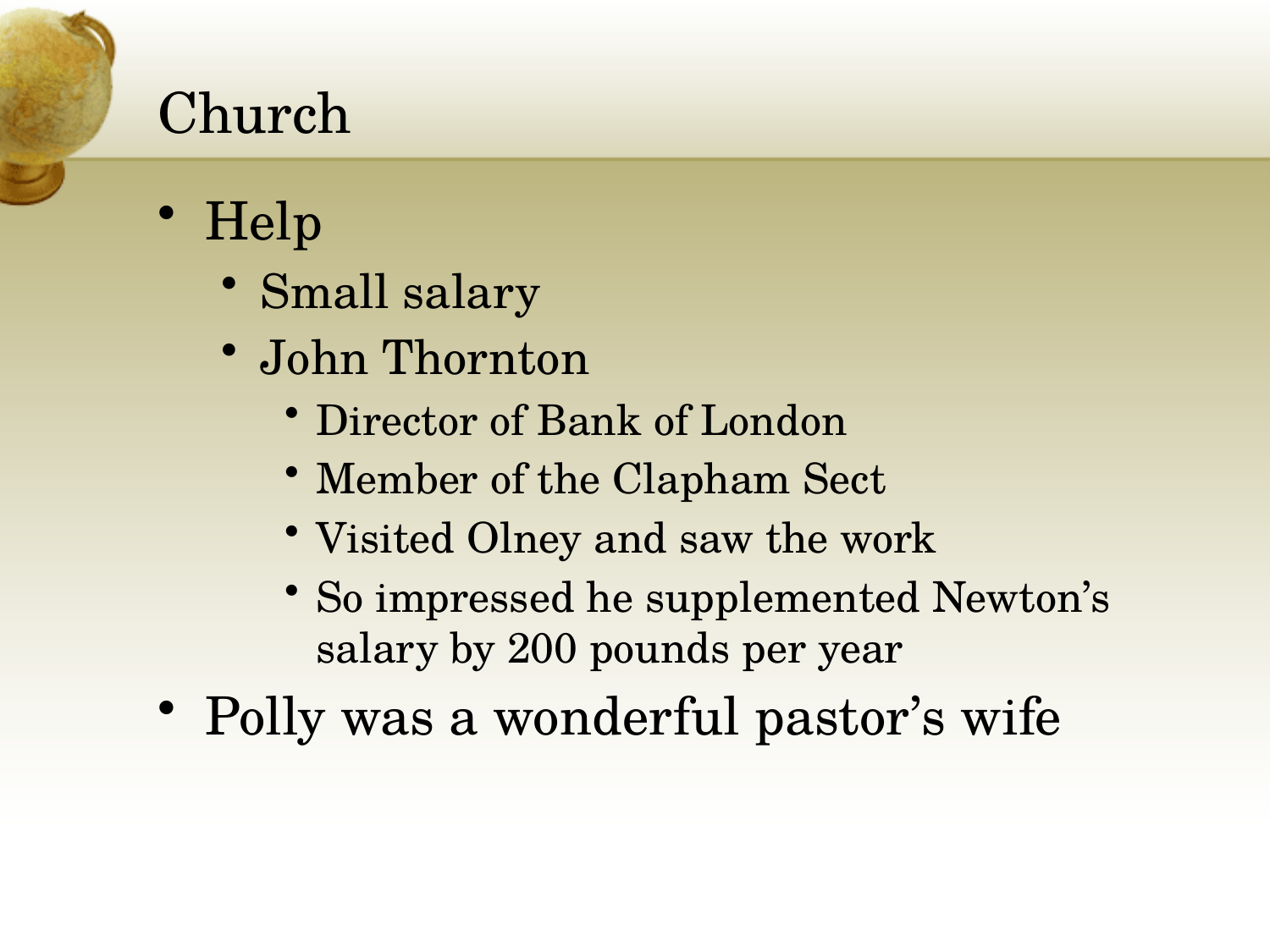

# Church
Help
Small salary
John Thornton
Director of Bank of London
Member of the Clapham Sect
Visited Olney and saw the work
So impressed he supplemented Newton’s salary by 200 pounds per year
Polly was a wonderful pastor’s wife